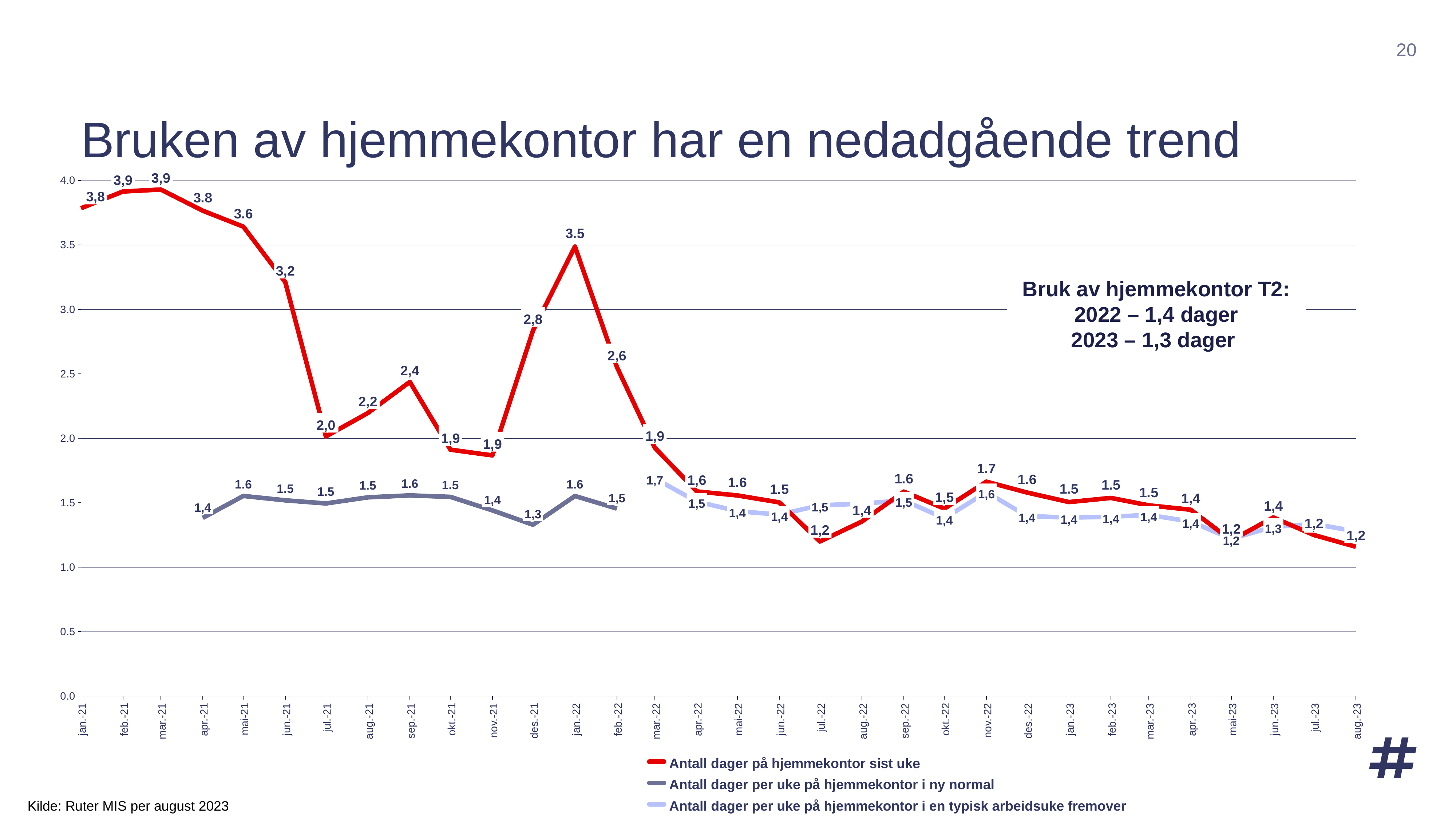

20
# Bruken av hjemmekontor har en nedadgående trend
3,9
3,9

### Chart

| Category |  |  |  |
|---|---|---|---|
3,8
3,2
Bruk av hjemmekontor T2:
2022 – 1,4 dager
2023 – 1,3 dager
2,8
2,6
2,4
2,2
2,0
1,9
1,9
1,9
1,6
1,7
1,6
1,5
1,4
1,5
1,4
1,5
1,5
1,4
1,5
1,5
1,4
1,4
1,4
1,3
1,4
1,4
1,4
1,4
1,4
1,4
1,2
1,4
1,3
1,2
1,2
1,3
1,3
1,2
1,2
jan.-21
feb.-21
mar.-21
apr.-21
mai-21
jun.-21
jul.-21
aug.-21
sep.-21
okt.-21
nov.-21
des.-21
jan.-22
feb.-22
mar.-22
apr.-22
mai-22
jun.-22
jul.-22
aug.-22
sep.-22
okt.-22
nov.-22
des.-22
jan.-23
feb.-23
mar.-23
apr.-23
mai-23
jun.-23
jul.-23
aug.-23
Antall dager på hjemmekontor sist uke
Antall dager per uke på hjemmekontor i ny normal
Kilde: Ruter MIS per august 2023
Antall dager per uke på hjemmekontor i en typisk arbeidsuke fremover